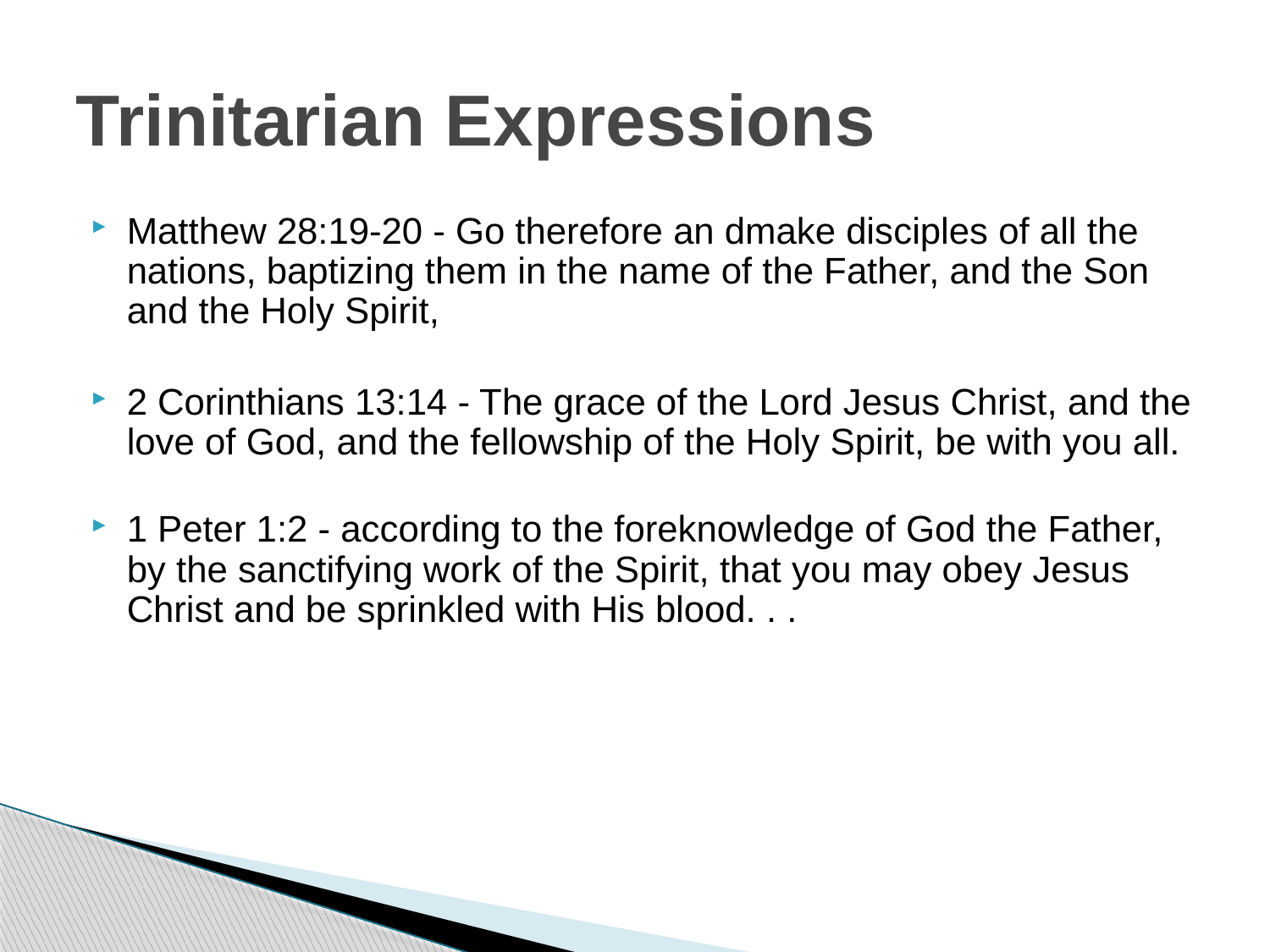

# Trinitarian Expressions
Matthew 28:19-20 - Go therefore an dmake disciples of all the nations, baptizing them in the name of the Father, and the Son and the Holy Spirit,
2 Corinthians 13:14 - The grace of the Lord Jesus Christ, and the love of God, and the fellowship of the Holy Spirit, be with you all.
1 Peter 1:2 - according to the foreknowledge of God the Father, by the sanctifying work of the Spirit, that you may obey Jesus Christ and be sprinkled with His blood. . .